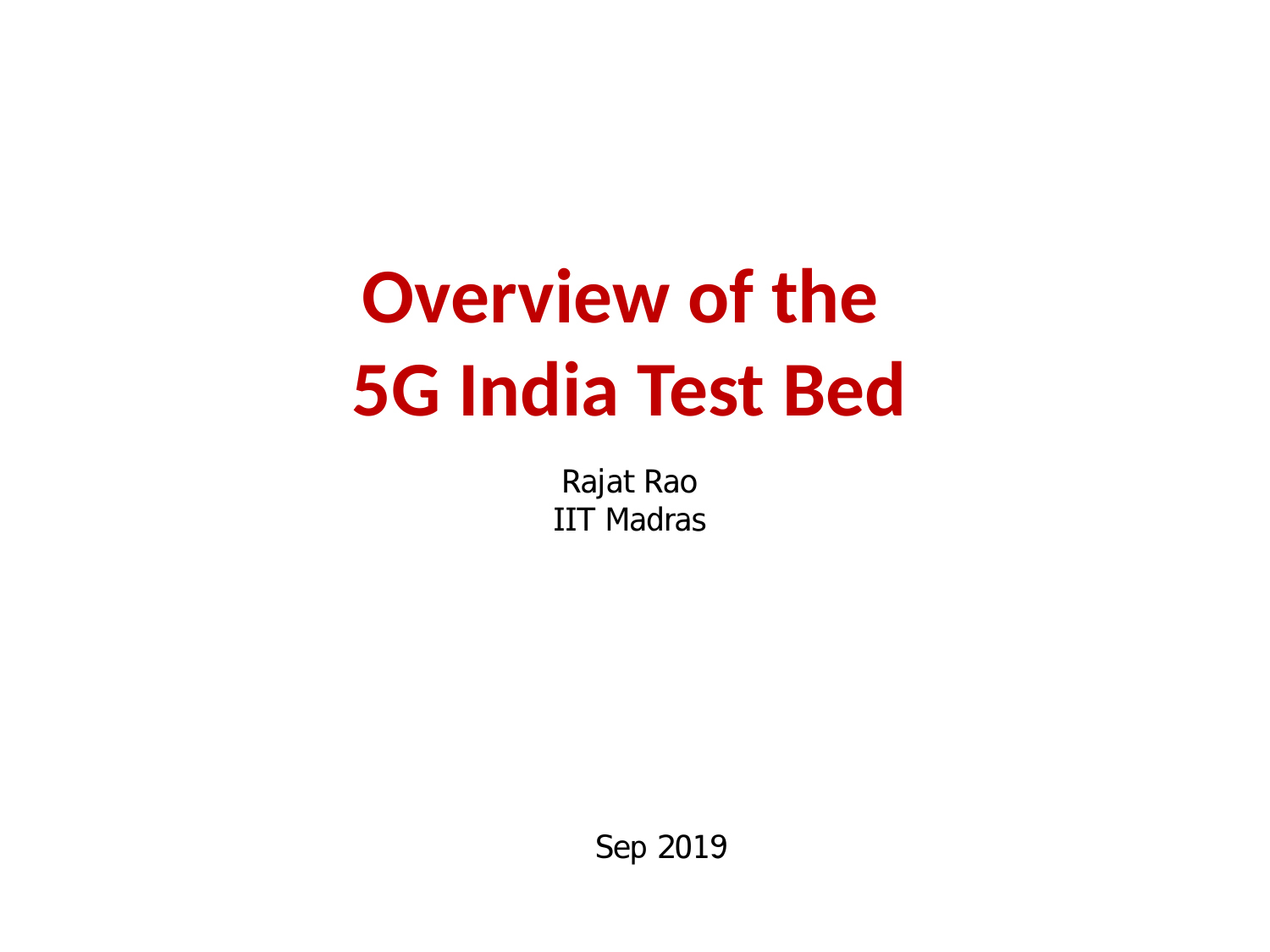

# Overview of the 5G India Test Bed
Rajat Rao
IIT Madras
Sep 2019